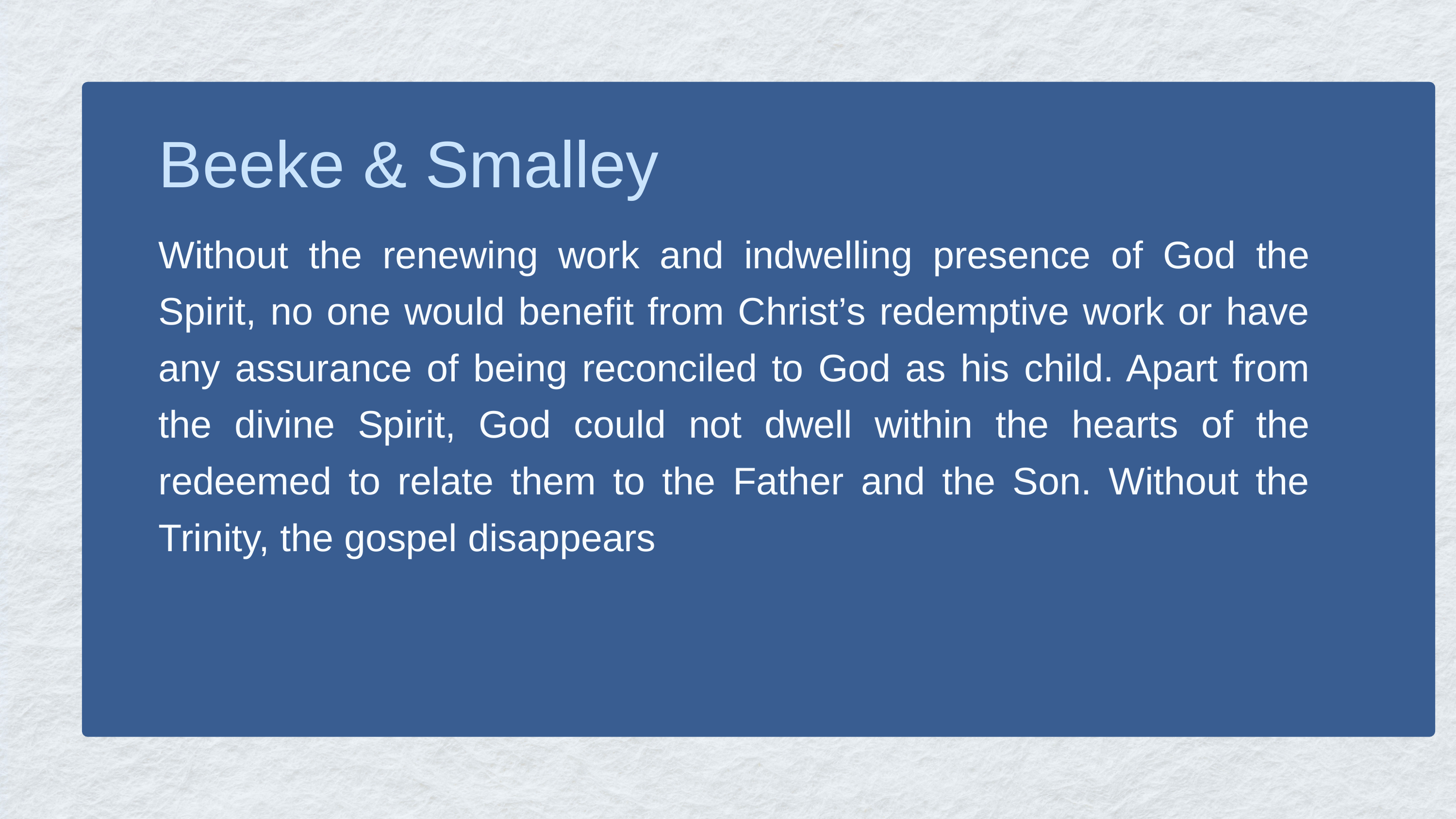

Beeke & Smalley
Without the renewing work and indwelling presence of God the Spirit, no one would benefit from Christ’s redemptive work or have any assurance of being reconciled to God as his child. Apart from the divine Spirit, God could not dwell within the hearts of the redeemed to relate them to the Father and the Son. Without the Trinity, the gospel disappears